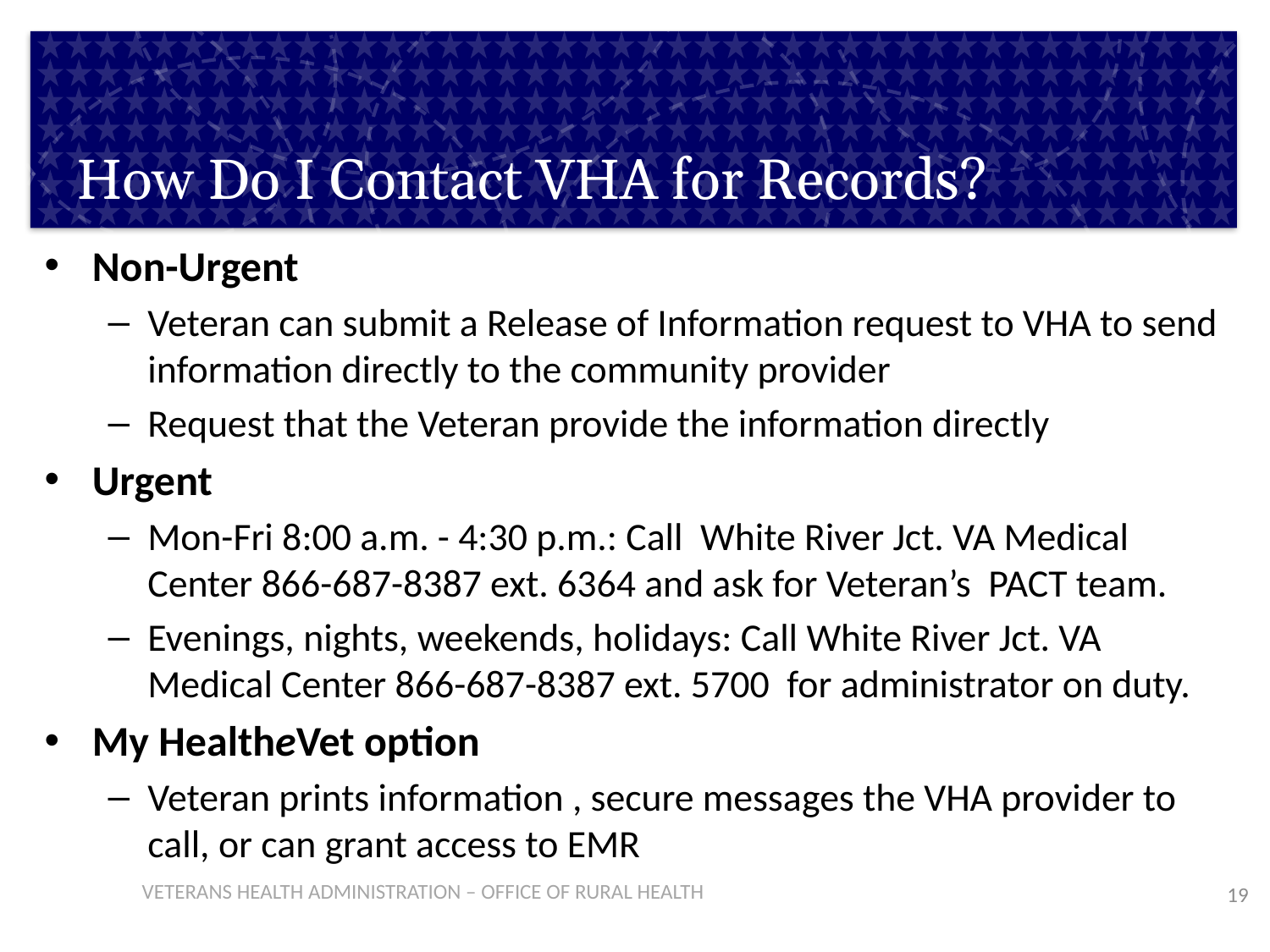

# How Do I Contact VHA for Records?
Non-Urgent
Veteran can submit a Release of Information request to VHA to send information directly to the community provider
Request that the Veteran provide the information directly
Urgent
Mon-Fri 8:00 a.m. - 4:30 p.m.: Call  White River Jct. VA Medical Center 866-687-8387 ext. 6364 and ask for Veteran’s  PACT team.
Evenings, nights, weekends, holidays: Call White River Jct. VA Medical Center 866-687-8387 ext. 5700  for administrator on duty.
My HealtheVet option
Veteran prints information , secure messages the VHA provider to call, or can grant access to EMR